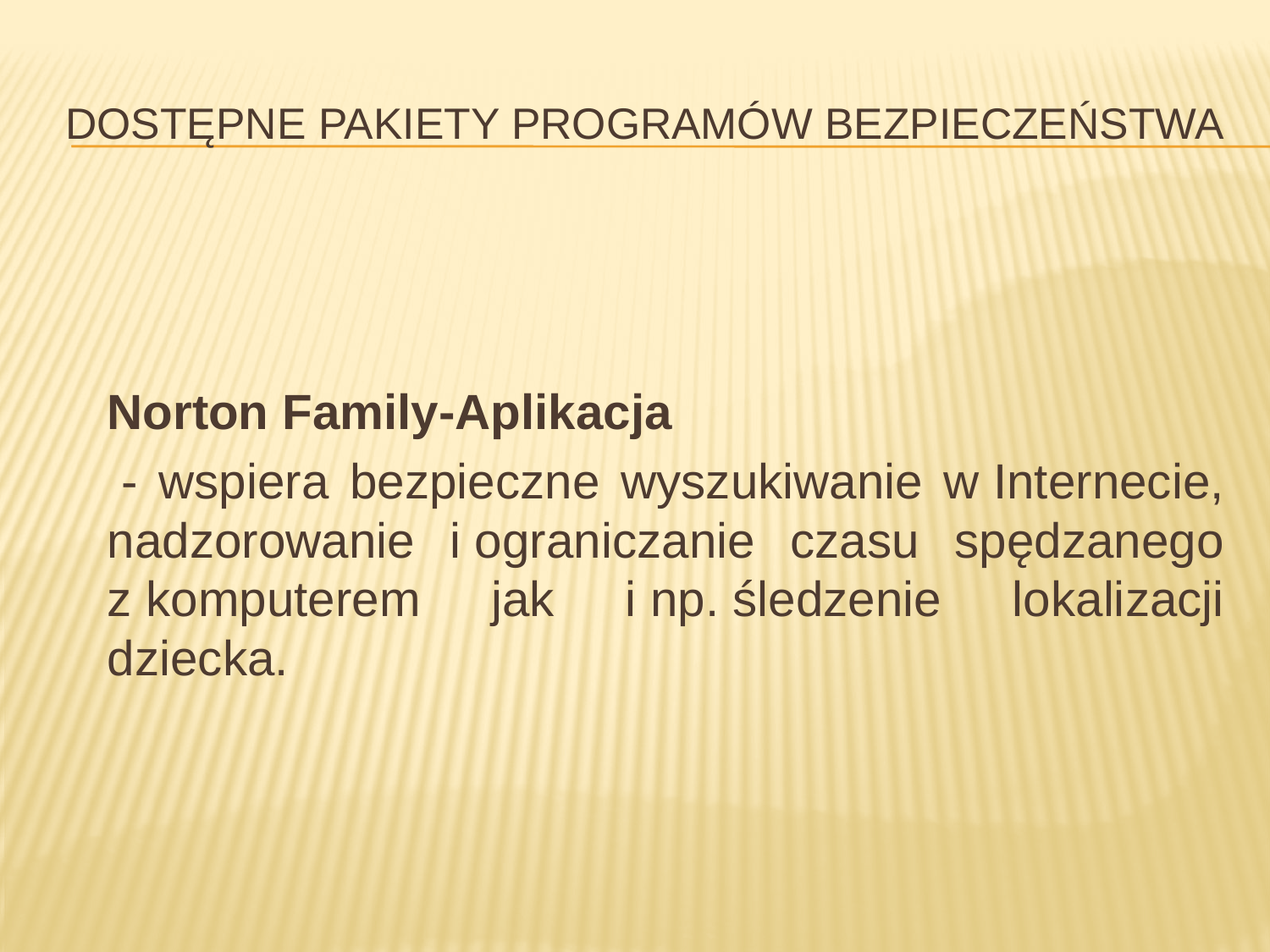

# Dostępne pakiety programów bezpieczeństwa

Norton Family-Aplikacja
 - wspiera bezpieczne wyszukiwanie w Internecie, nadzorowanie i ograniczanie czasu spędzanego z komputerem jak i np. śledzenie lokalizacji dziecka.